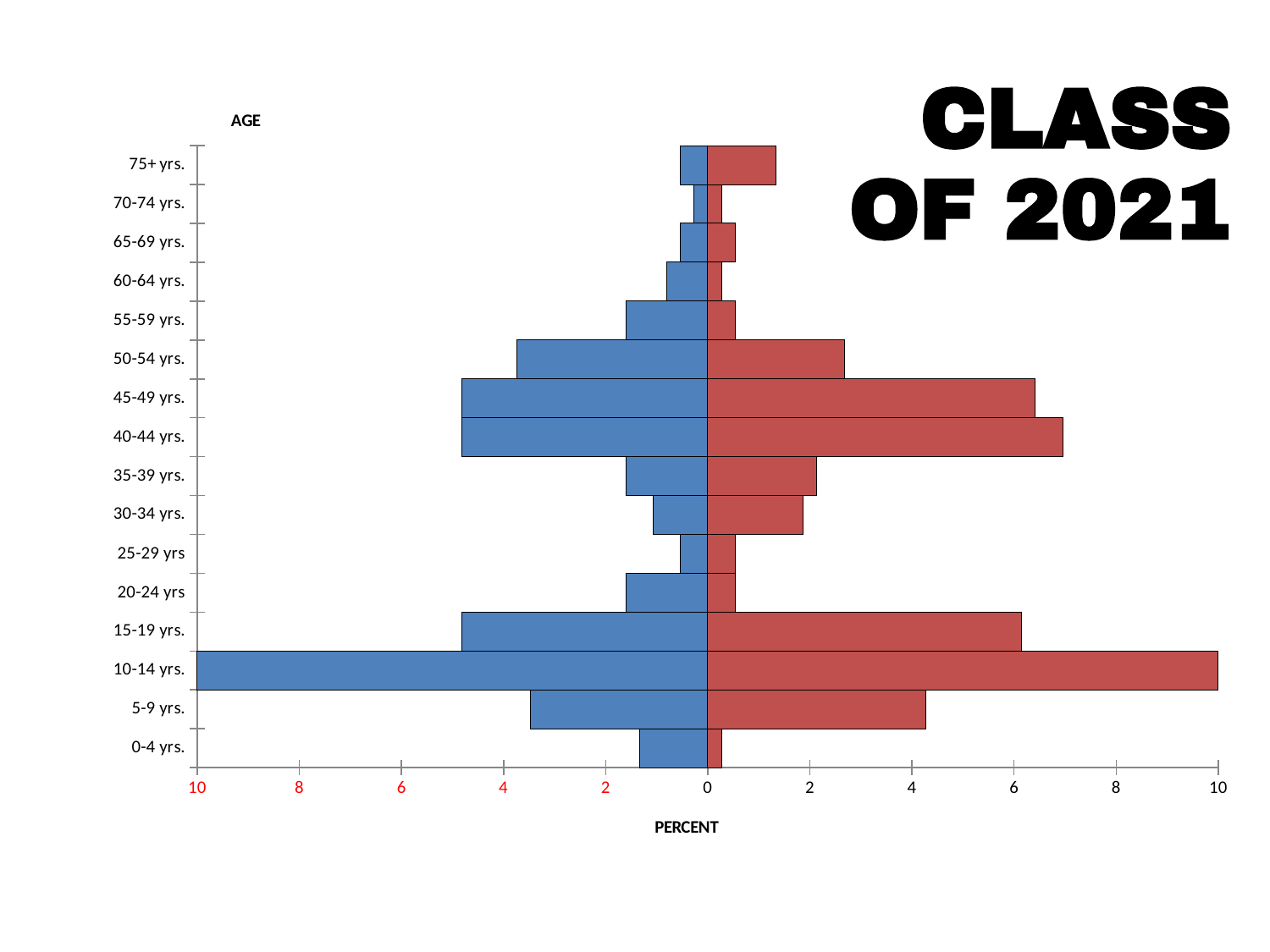

### Chart

| Category | Males(%) | Females(%) |
|---|---|---|
| 0-4 yrs. | -1.3368983957219251 | 0.267379679144385 |
| 5-9 yrs. | -3.4759358288770055 | 4.27807486631016 |
| 10-14 yrs. | -11.76470588235294 | 21.92513368983957 |
| 15-19 yrs. | -4.81283422459893 | 6.149732620320856 |
| 20-24 yrs | -1.6042780748663104 | 0.53475935828877 |
| 25-29 yrs | -0.53475935828877 | 0.53475935828877 |
| 30-34 yrs. | -1.06951871657754 | 1.8716577540106951 |
| 35-39 yrs. | -1.6042780748663104 | 2.13903743315508 |
| 40-44 yrs. | -4.81283422459893 | 6.951871657754011 |
| 45-49 yrs. | -4.81283422459893 | 6.417112299465241 |
| 50-54 yrs. | -3.7433155080213902 | 2.6737967914438503 |
| 55-59 yrs. | -1.6042780748663104 | 0.53475935828877 |
| 60-64 yrs. | -0.8021390374331552 | 0.267379679144385 |
| 65-69 yrs. | -0.53475935828877 | 0.53475935828877 |
| 70-74 yrs. | -0.267379679144385 | 0.267379679144385 |
| 75+ yrs. | -0.53475935828877 | 1.3368983957219251 |